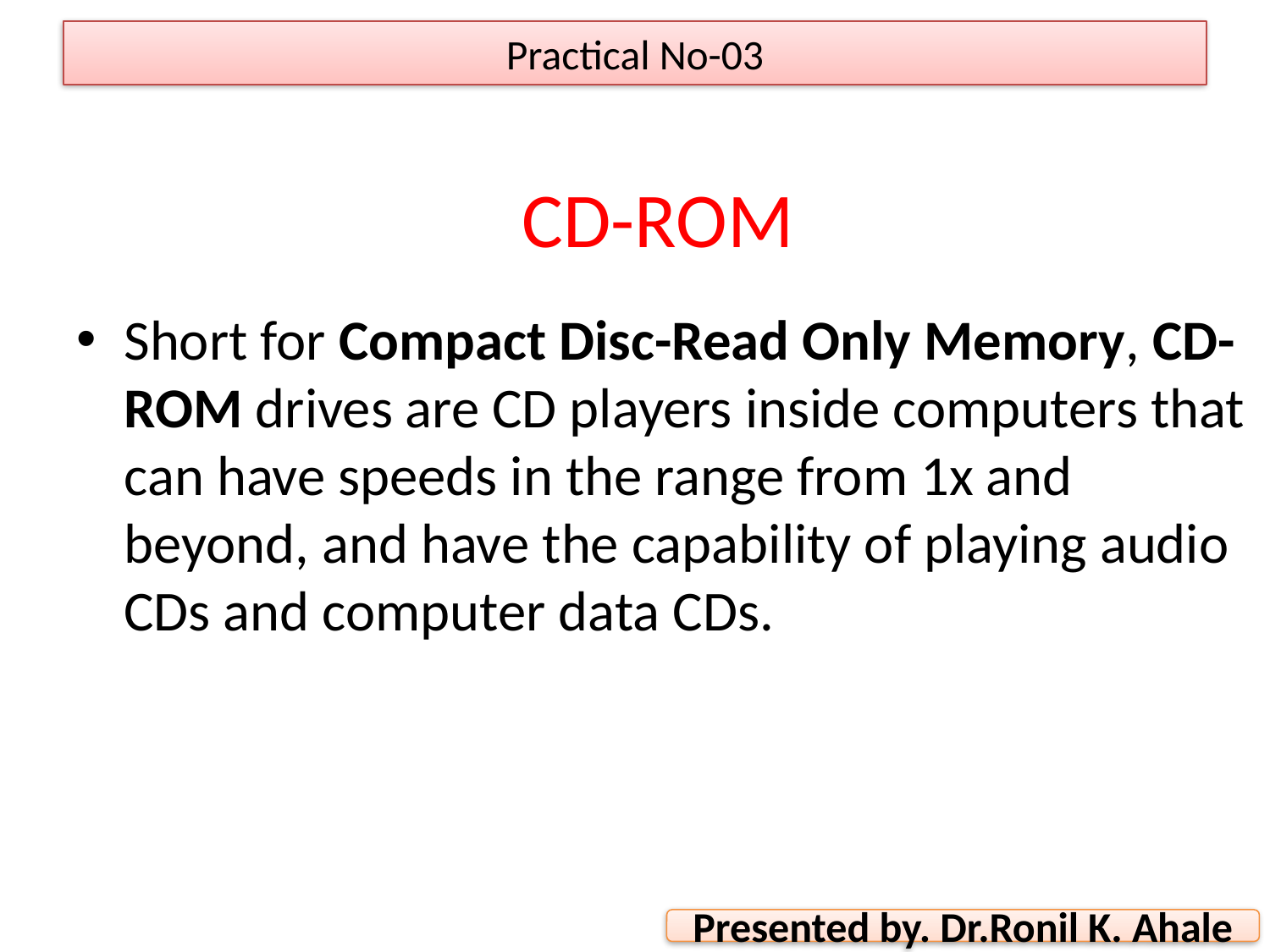

Practical No-03
# CD-ROM
Short for Compact Disc-Read Only Memory, CD-ROM drives are CD players inside computers that can have speeds in the range from 1x and beyond, and have the capability of playing audio CDs and computer data CDs.
Presented by. Dr.Ronil K. Ahale